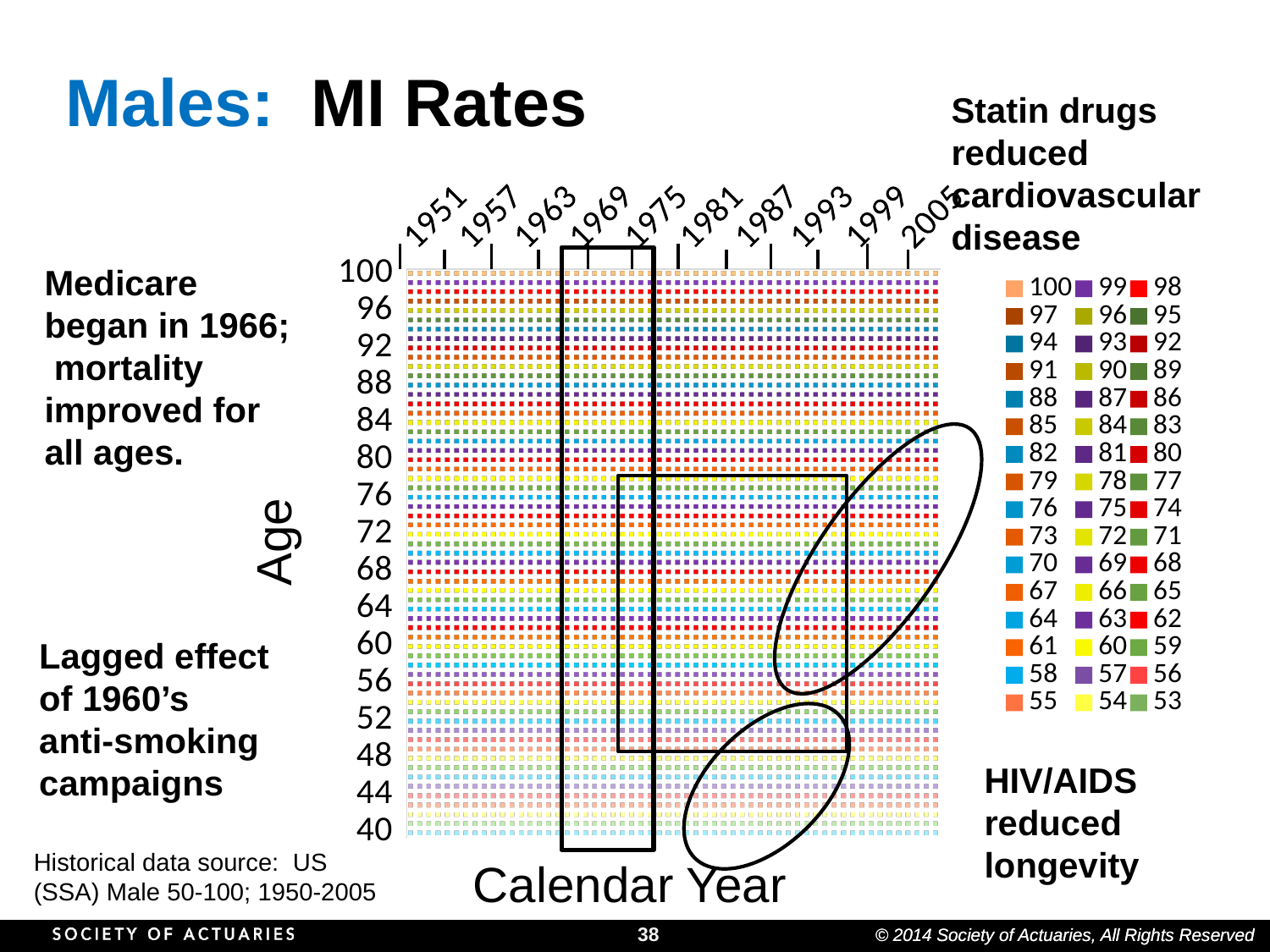

# Males:  MI Rates
Statin drugs reduced cardiovascular disease

[unsupported chart]

Medicare began in 1966;  mortality improved for all ages.

Age

Lagged effect of 1960’s anti-smoking campaigns

HIV/AIDS reduced longevity
Historical data source:  US
(SSA) Male 50-100; 1950-2005
Calendar Year